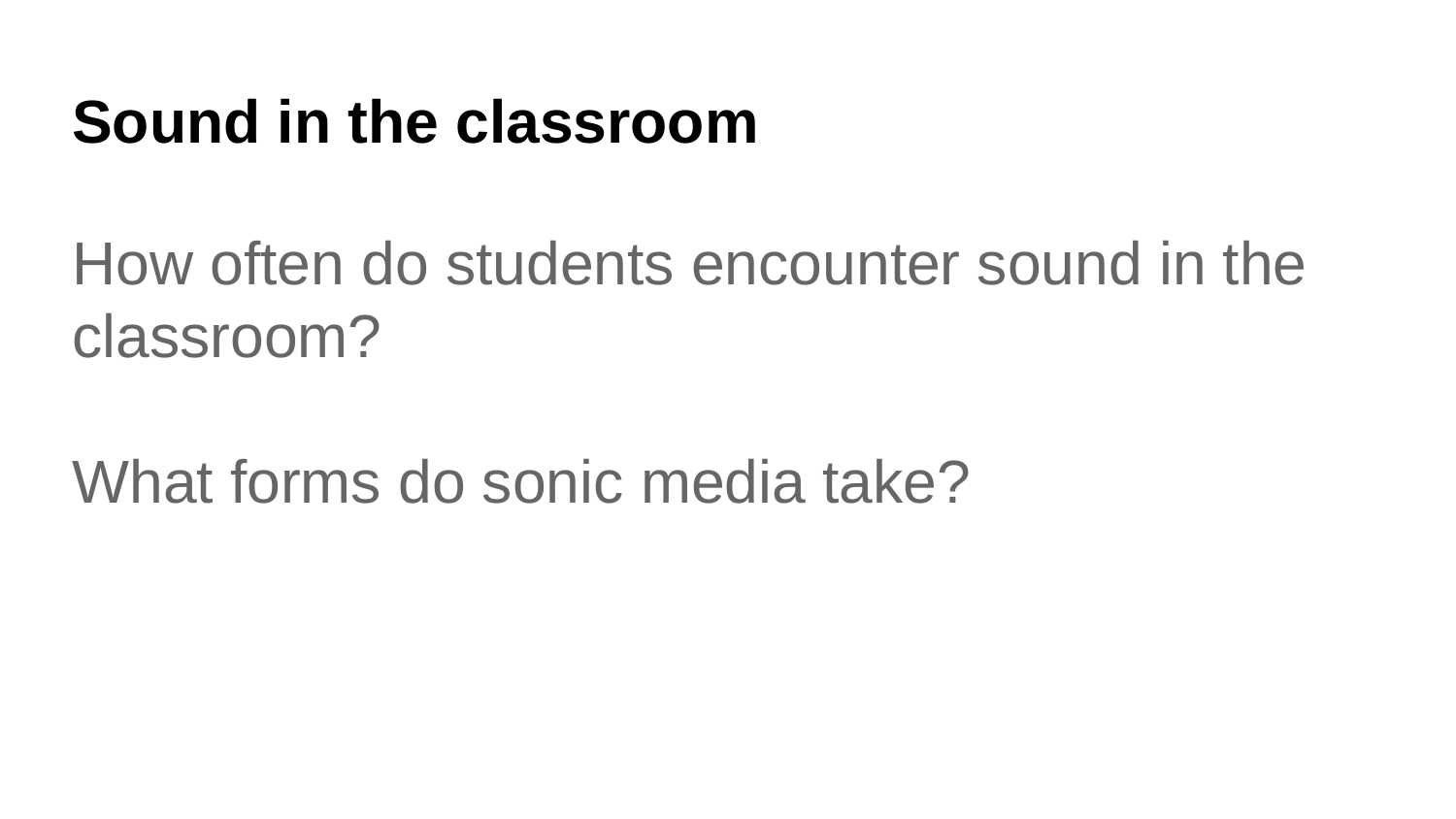

Sound in the classroom

How often do students encounter sound in the classroom?

What forms do sonic media take?